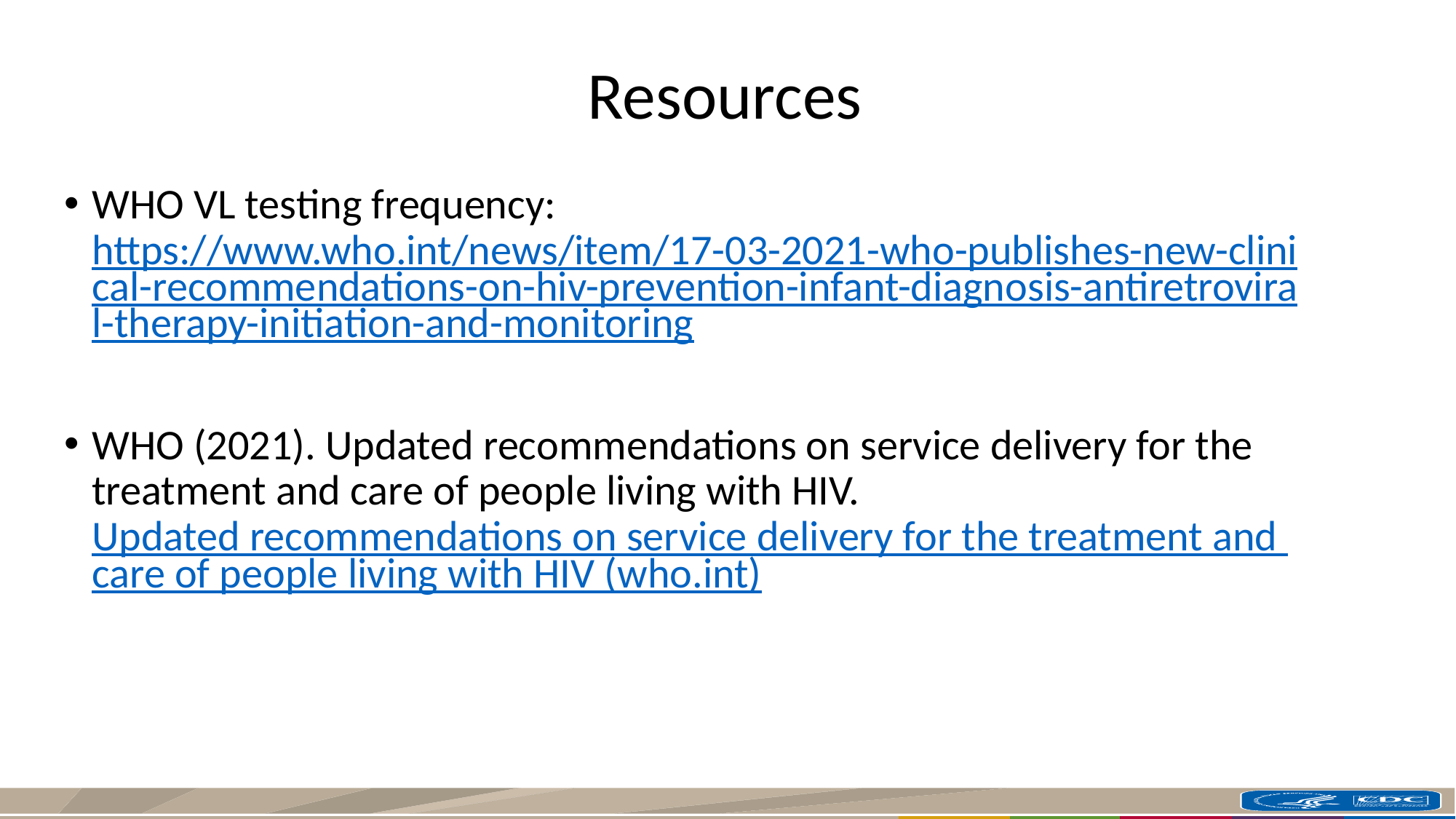

# Resources
WHO VL testing frequency: https://www.who.int/news/item/17-03-2021-who-publishes-new-clinical-recommendations-on-hiv-prevention-infant-diagnosis-antiretroviral-therapy-initiation-and-monitoring

WHO (2021). Updated recommendations on service delivery for the treatment and care of people living with HIV. Updated recommendations on service delivery for the treatment and care of people living with HIV (who.int)